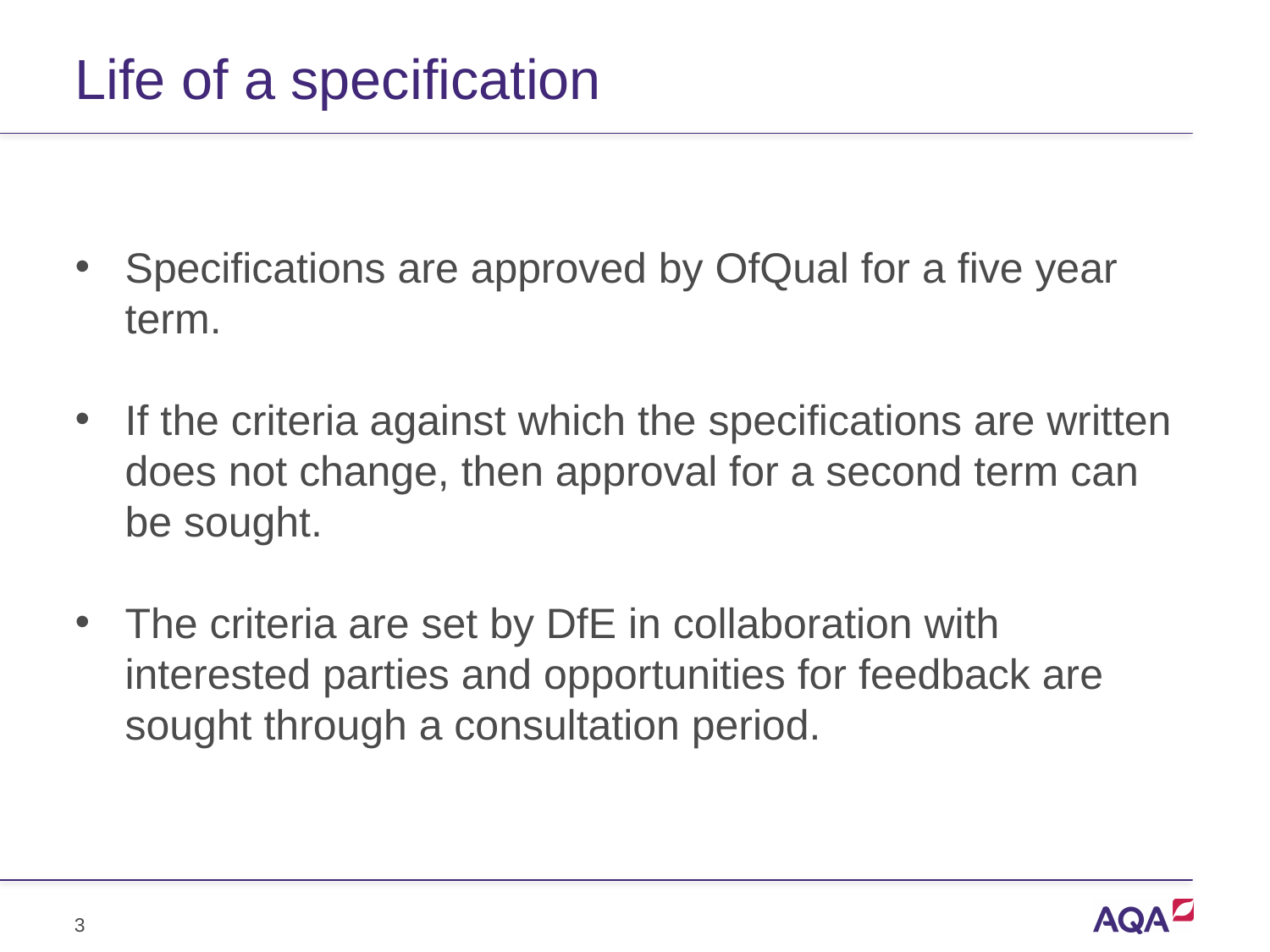

# Life of a specification
Specifications are approved by OfQual for a five year term.

If the criteria against which the specifications are written does not change, then approval for a second term can be sought.

The criteria are set by DfE in collaboration with interested parties and opportunities for feedback are sought through a consultation period.
3